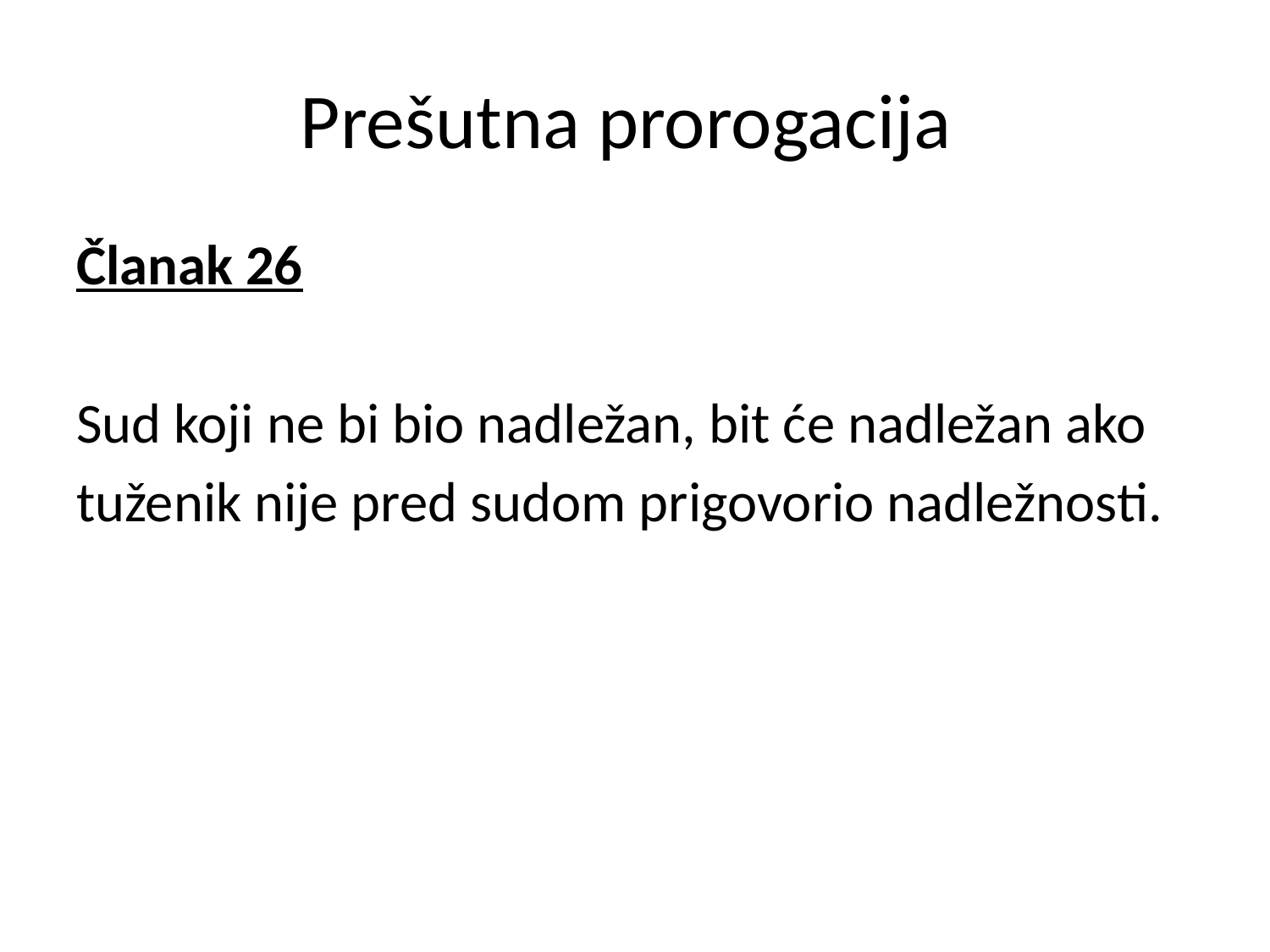

# Prešutna prorogacija
Članak 26

Sud koji ne bi bio nadležan, bit će nadležan ako
tuženik nije pred sudom prigovorio nadležnosti.